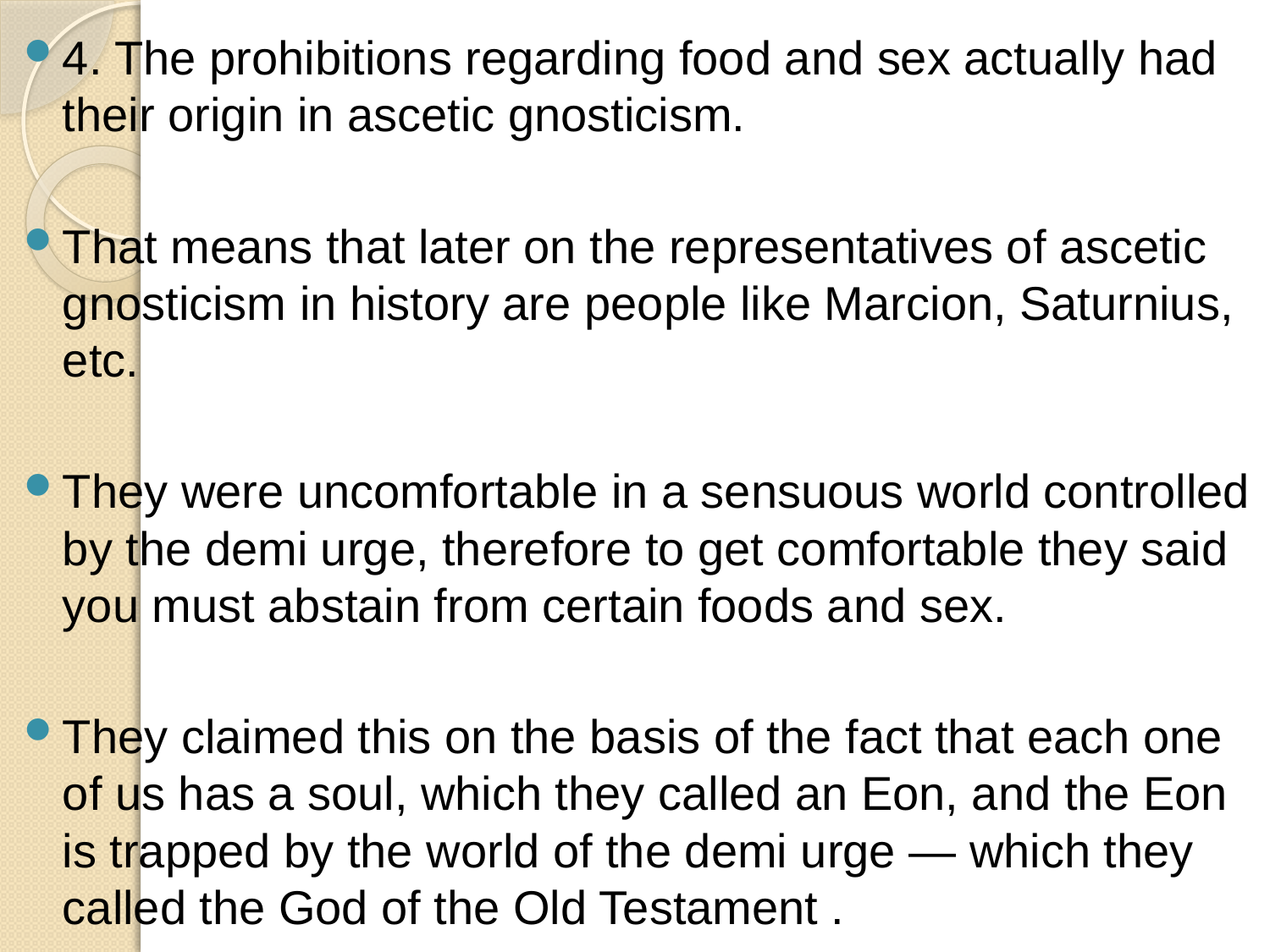

4. The prohibitions regarding food and sex actually had their origin in ascetic gnosticism.

That means that later on the representatives of ascetic gnosticism in history are people like Marcion, Saturnius, etc.

They were uncomfortable in a sensuous world controlled by the demi urge, therefore to get comfortable they said you must abstain from certain foods and sex.

They claimed this on the basis of the fact that each one of us has a soul, which they called an Eon, and the Eon is trapped by the world of the demi urge — which they called the God of the Old Testament .